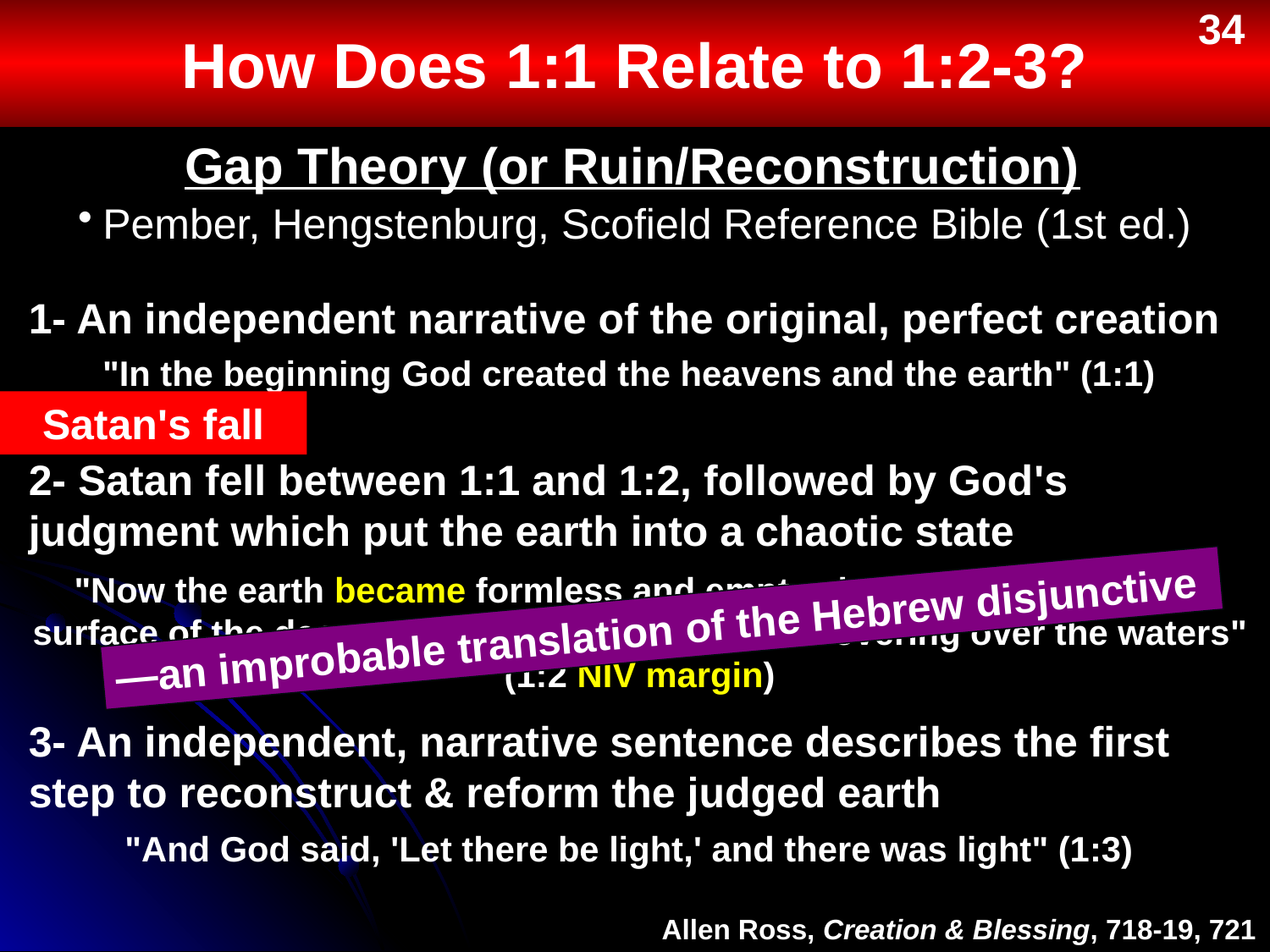

How Does 1:1 Relate to 1:2-3?
34
# Gap Theory (or Ruin/Reconstruction)

Pember, Hengstenburg, Scofield Reference Bible (1st ed.)
1- An independent narrative of the original, perfect creation
"In the beginning God created the heavens and the earth" (1:1)
Satan's fall
2- Satan fell between 1:1 and 1:2, followed by God's judgment which put the earth into a chaotic state
"Now the earth became formless and empty, darkness was over the surface of the deep, and the Spirit of God was hovering over the waters" (1:2 NIV margin)
—an improbable translation of the Hebrew disjunctive
3- An independent, narrative sentence describes the first step to reconstruct & reform the judged earth
"And God said, 'Let there be light,' and there was light" (1:3)
Allen Ross, Creation & Blessing, 718-19, 721